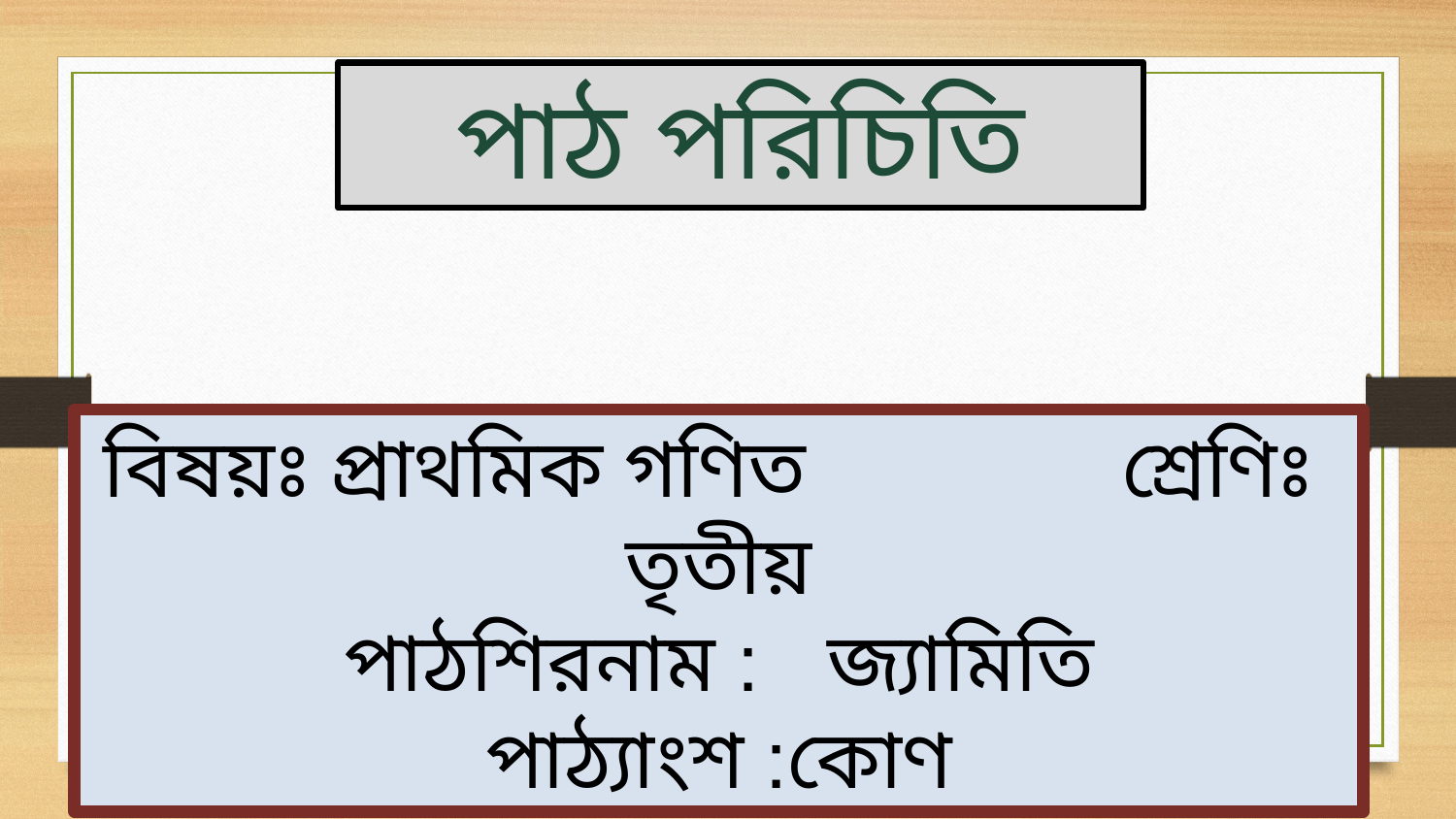

পাঠ পরিচিতি
বিষয়ঃ প্রাথমিক গণিত               শ্রেণিঃ  তৃতীয়
পাঠশিরনাম :   জ্যামিতি
পাঠ্যাংশ :কোণ